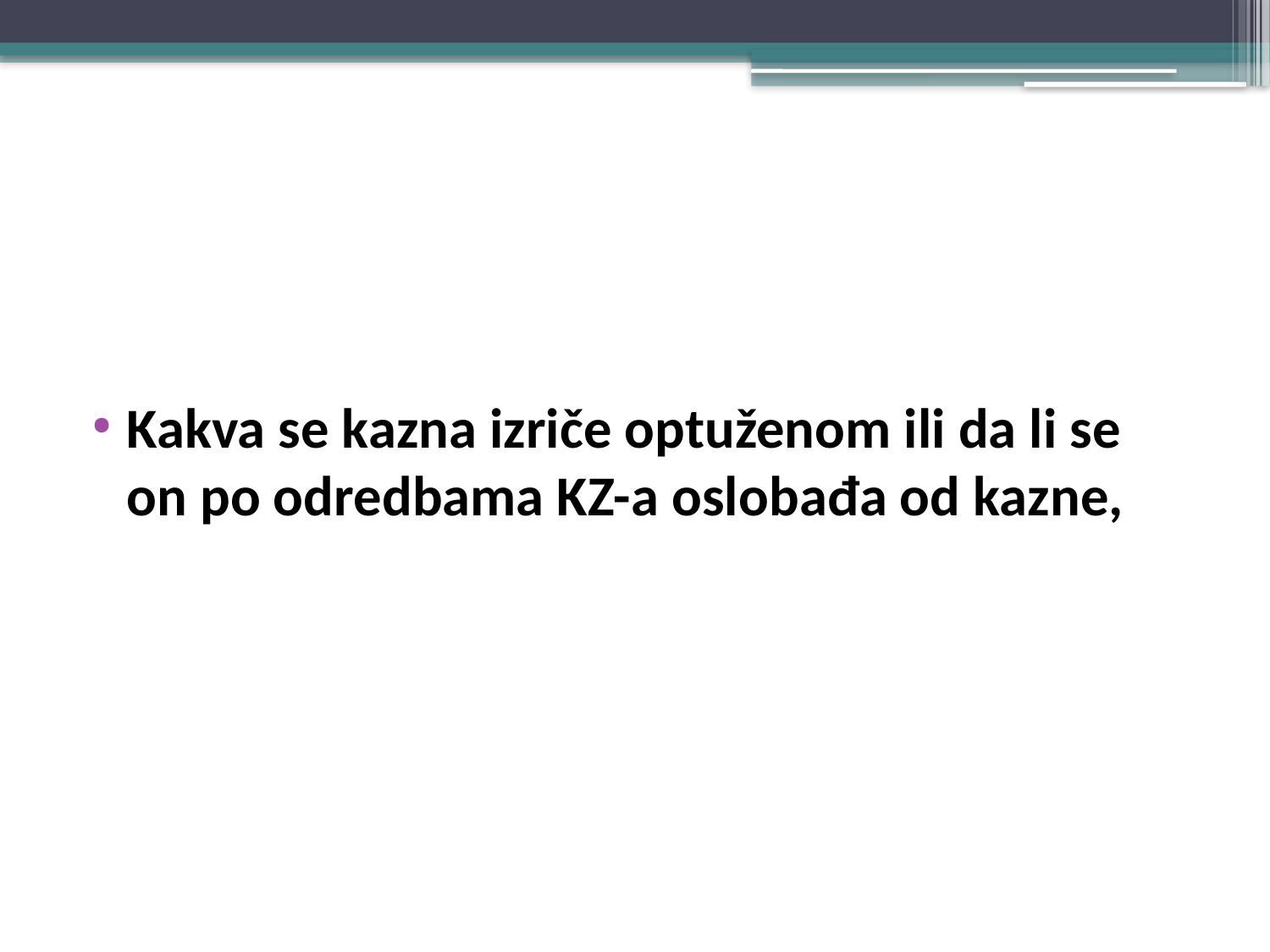

#

Kakva se kazna izriče optuženom ili da li se on po odredbama KZ-a oslobađa od kazne,